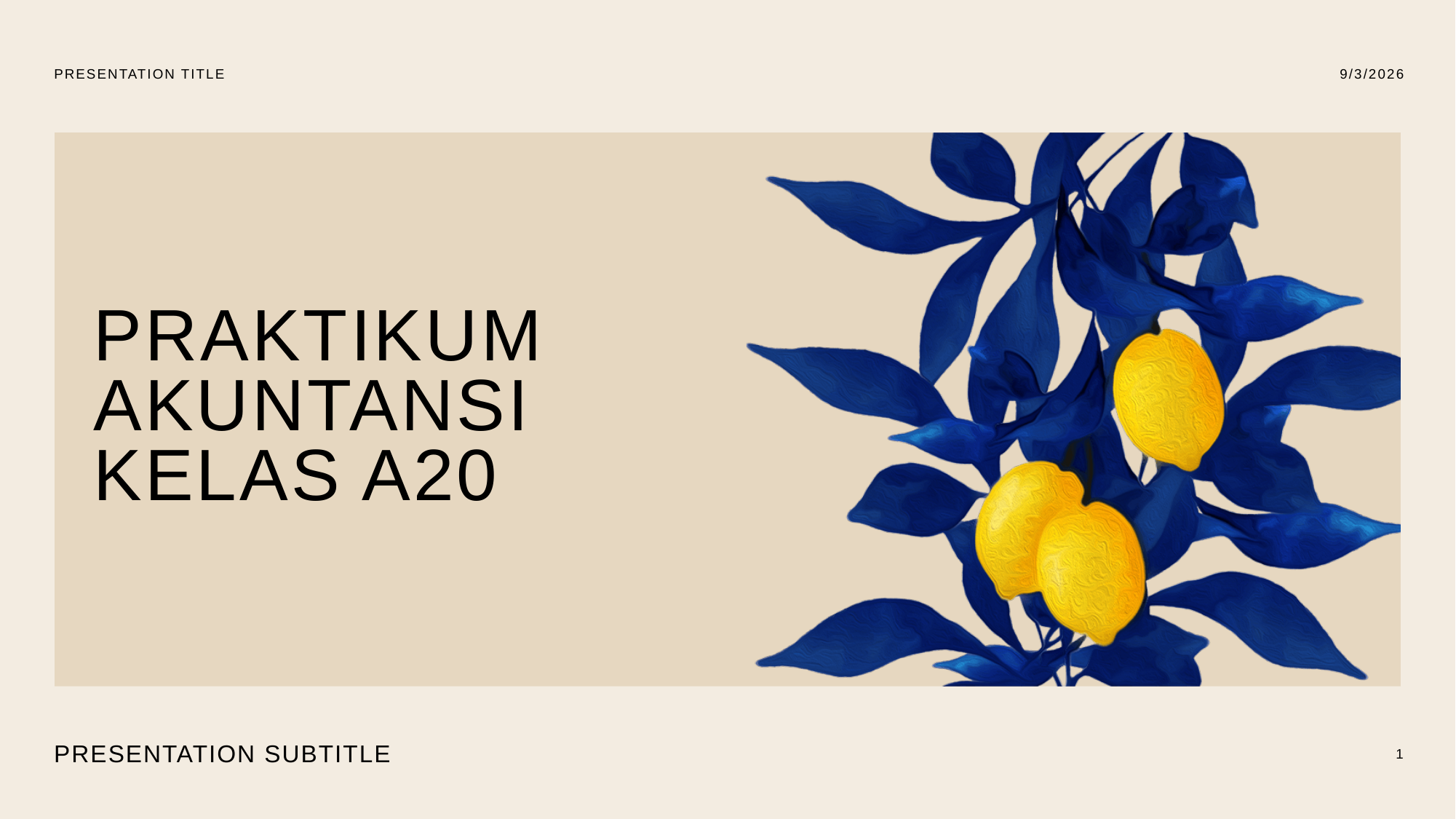

Presentation title
9/3/2026
# Praktikum akuntansi kelas A20
Presentation subtitle
1